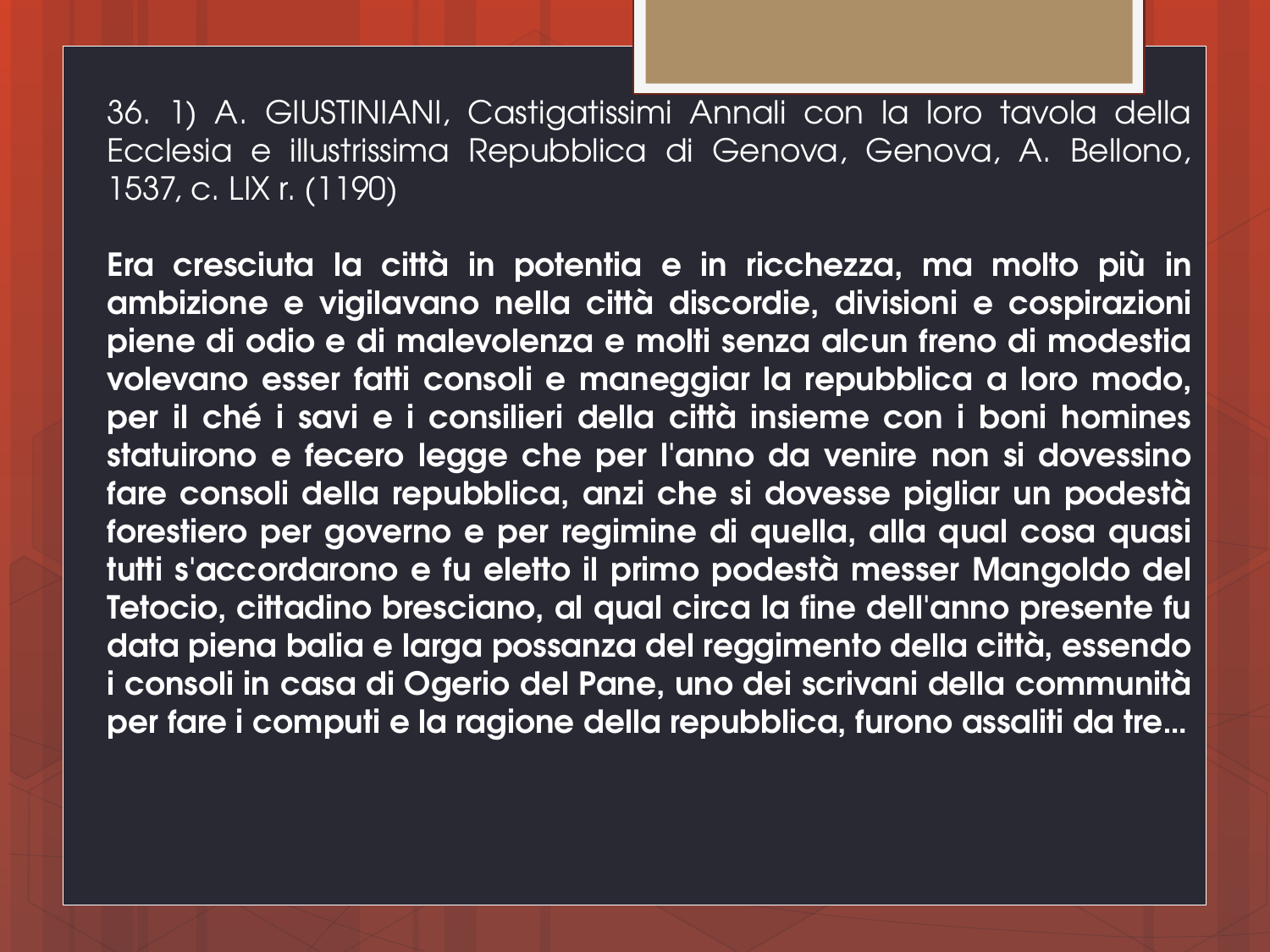

36. 1) A. GIUSTINIANI, Castigatissimi Annali con la loro tavola della Ecclesia e illustrissima Repubblica di Genova, Genova, A. Bellono, 1537, c. LIX r. (1190)

Era cresciuta la città in potentia e in ricchezza, ma molto più in ambizione e vigilavano nella città discordie, divisioni e cospirazioni piene di odio e di malevolenza e molti senza alcun freno di modestia volevano esser fatti consoli e maneggiar la repubblica a loro modo, per il ché i savi e i consilieri della città insieme con i boni homines statuirono e fecero legge che per l'anno da venire non si dovessino fare consoli della repubblica, anzi che si dovesse pigliar un podestà forestiero per governo e per regimine di quella, alla qual cosa quasi tutti s'accordarono e fu eletto il primo podestà messer Mangoldo del Tetocio, cittadino bresciano, al qual circa la fine dell'anno presente fu data piena balia e larga possanza del reggimento della città, essendo i consoli in casa di Ogerio del Pane, uno dei scrivani della communità per fare i computi e la ragione della repubblica, furono assaliti da tre…